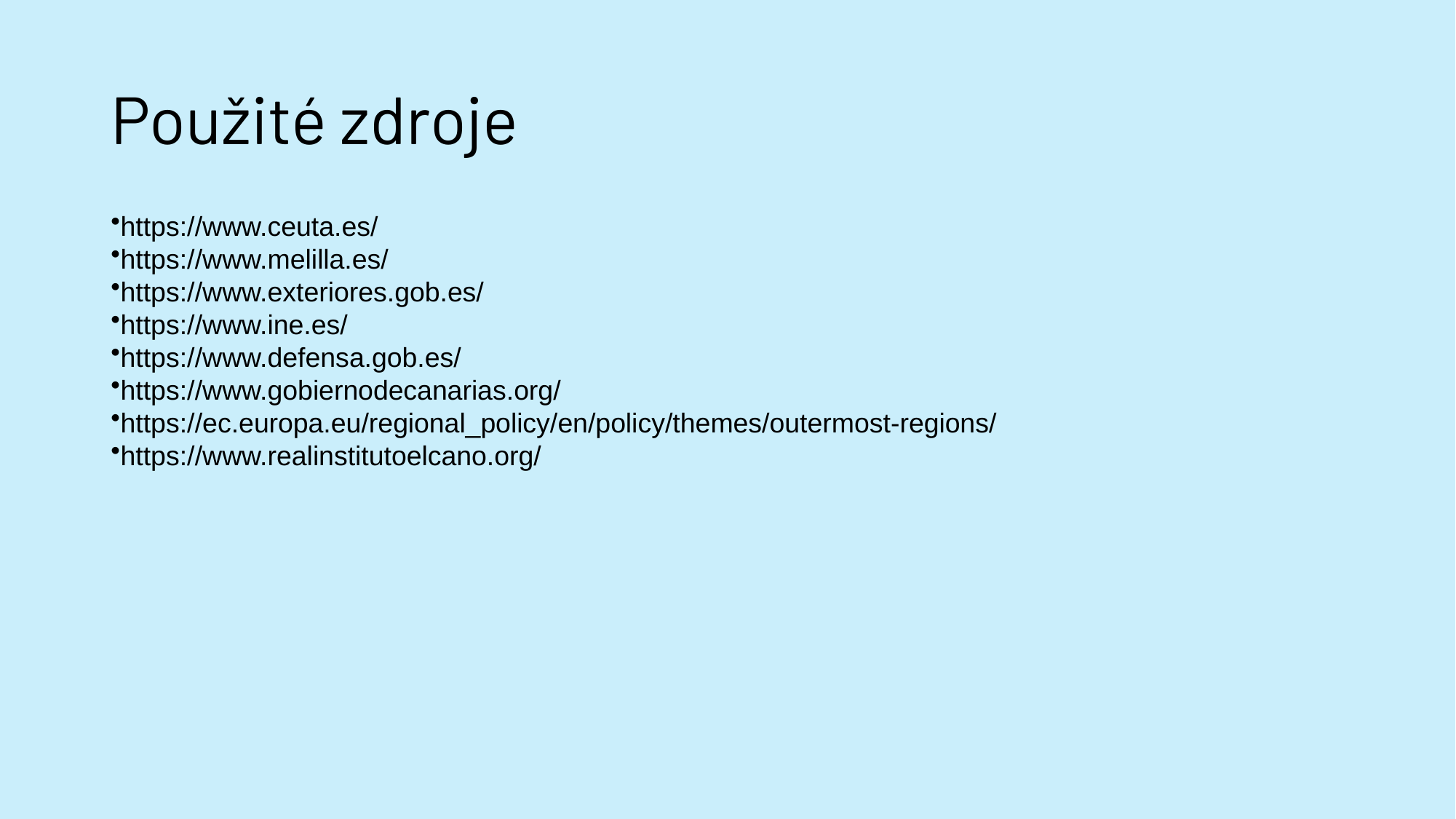

# Použité zdroje
https://www.ceuta.es/
https://www.melilla.es/
https://www.exteriores.gob.es/
https://www.ine.es/
https://www.defensa.gob.es/
https://www.gobiernodecanarias.org/
https://ec.europa.eu/regional_policy/en/policy/themes/outermost-regions/
https://www.realinstitutoelcano.org/